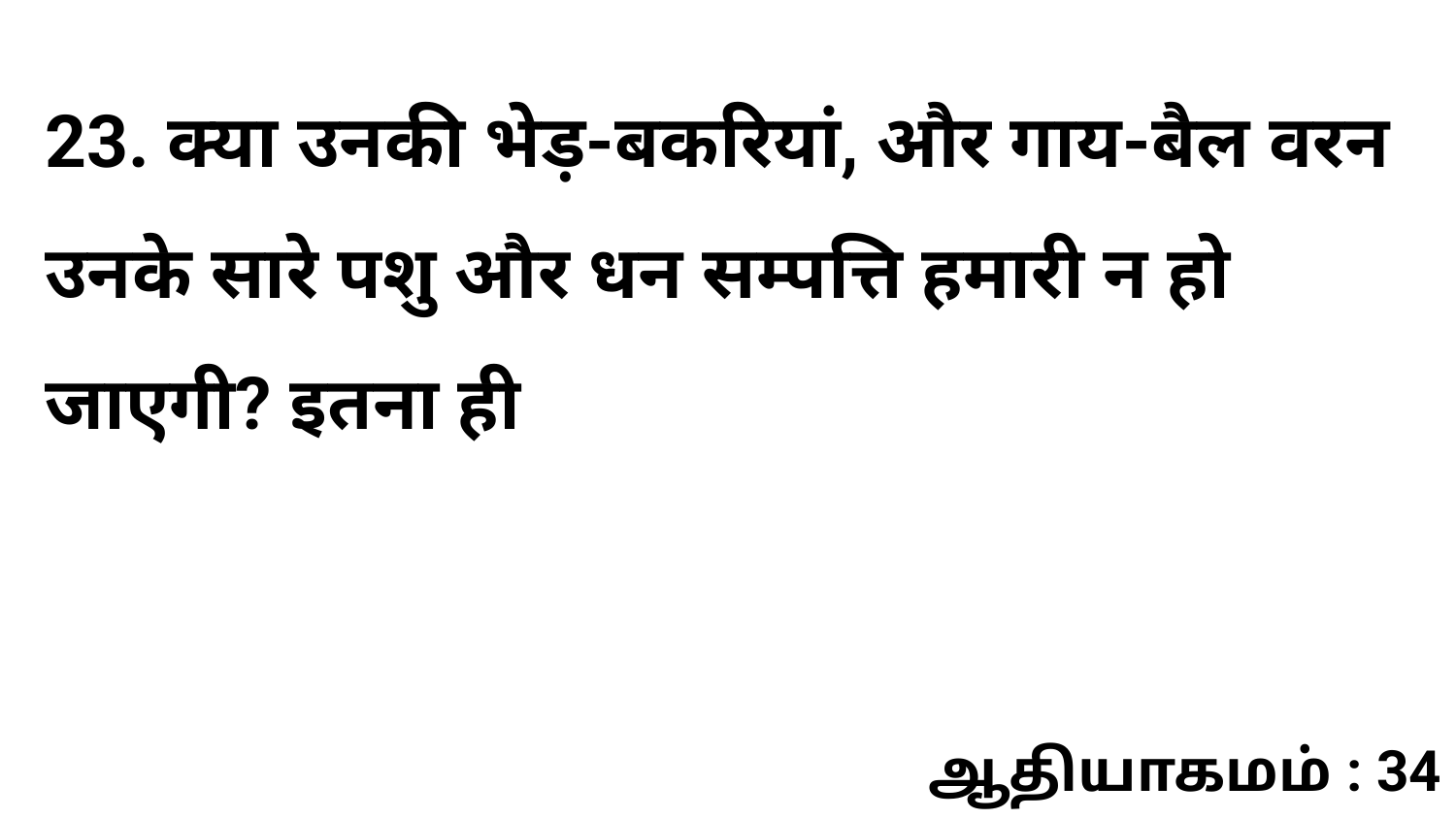

23. क्या उनकी भेड़-बकरियां, और गाय-बैल वरन उनके सारे पशु और धन सम्पत्ति हमारी न हो जाएगी? इतना ही
ஆதியாகமம் : 34